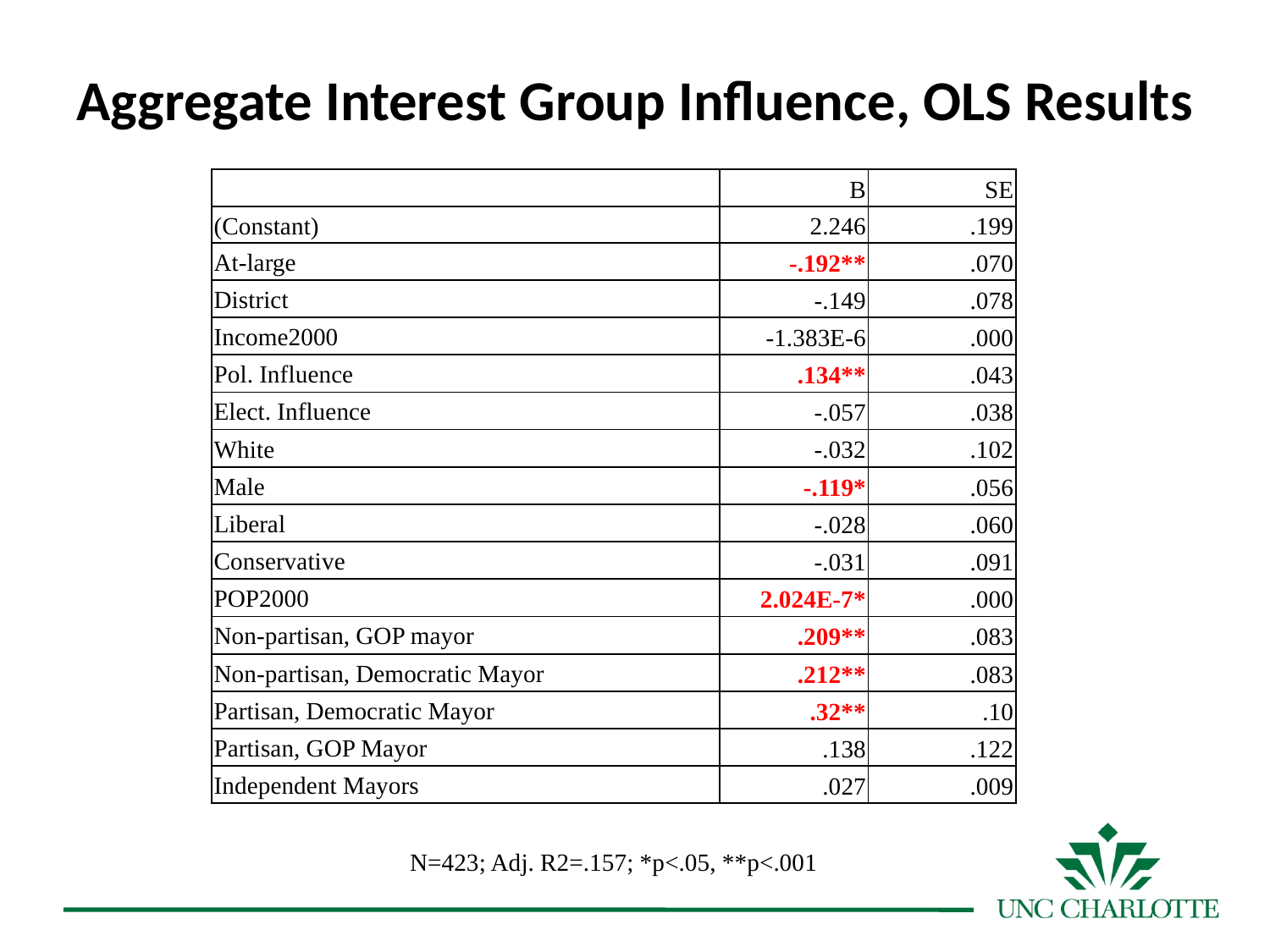

Aggregate Interest Group Influence, OLS Results
|  | B | SE |
| --- | --- | --- |
| (Constant) | 2.246 | .199 |
| At-large | -.192\*\* | .070 |
| District | -.149 | .078 |
| Income2000 | -1.383E-6 | .000 |
| Pol. Influence | .134\*\* | .043 |
| Elect. Influence | -.057 | .038 |
| White | -.032 | .102 |
| Male | -.119\* | .056 |
| Liberal | -.028 | .060 |
| Conservative | -.031 | .091 |
| POP2000 | 2.024E-7\* | .000 |
| Non-partisan, GOP mayor | .209\*\* | .083 |
| Non-partisan, Democratic Mayor | .212\*\* | .083 |
| Partisan, Democratic Mayor | .32\*\* | .10 |
| Partisan, GOP Mayor | .138 | .122 |
| Independent Mayors | .027 | .009 |
N=423; Adj. R2=.157; *p<.05, **p<.001